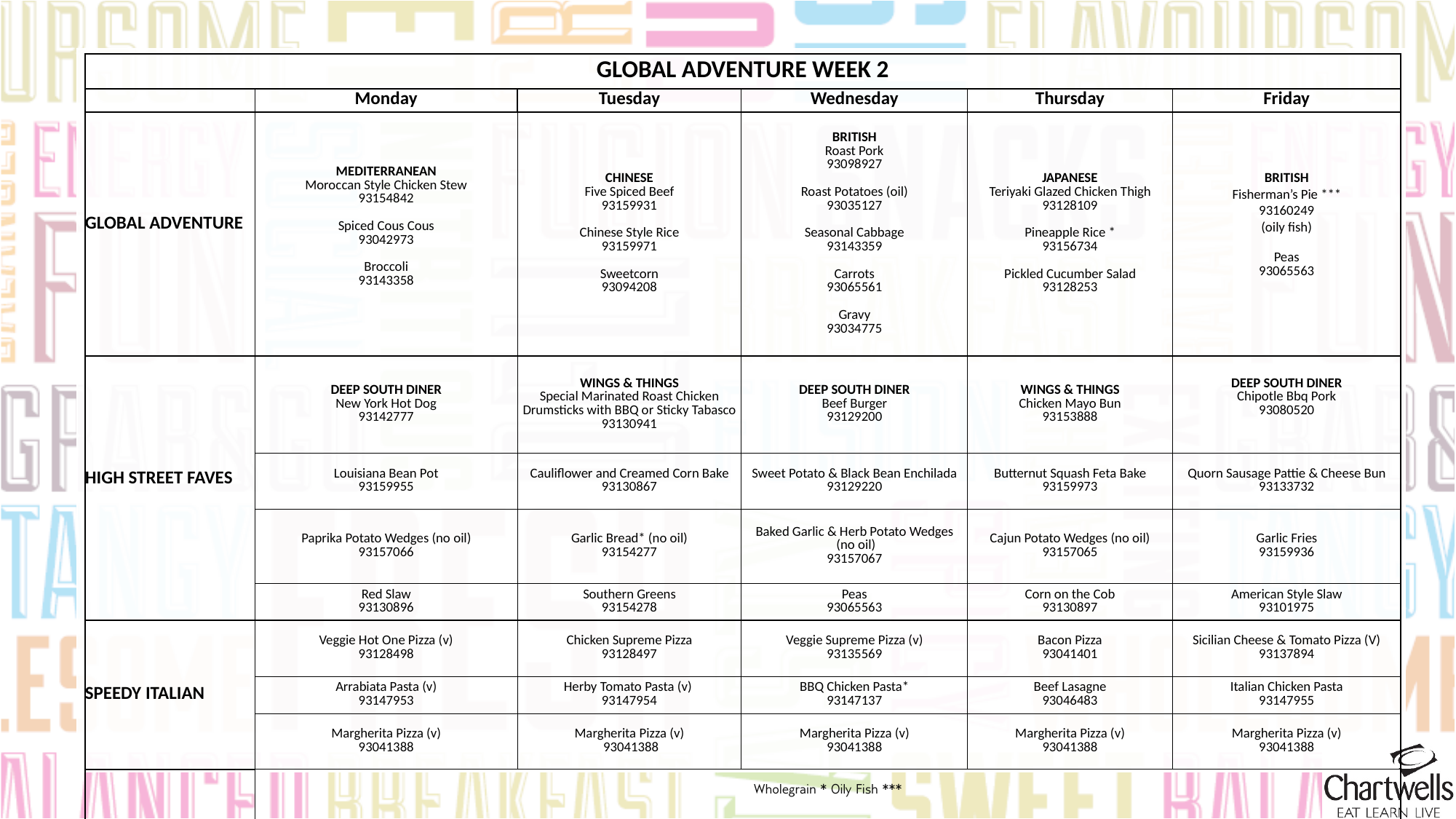

| GLOBAL ADVENTURE WEEK 2 |  |  |  |  |  |
| --- | --- | --- | --- | --- | --- |
|  | Monday | Tuesday | Wednesday | Thursday | Friday |
| GLOBAL ADVENTURE | MEDITERRANEAN Moroccan Style Chicken Stew 93154842 Spiced Cous Cous 93042973 Broccoli 93143358 | CHINESE Five Spiced Beef 93159931 Chinese Style Rice 93159971 Sweetcorn 93094208 | BRITISH Roast Pork 93098927 Roast Potatoes (oil) 93035127 Seasonal Cabbage 93143359 Carrots 93065561 Gravy 93034775 | JAPANESE Teriyaki Glazed Chicken Thigh 93128109 Pineapple Rice \* 93156734 Pickled Cucumber Salad 93128253 | BRITISH Fisherman’s Pie \*\*\* 93160249 (oily fish) Peas 93065563 |
| HIGH STREET FAVES | DEEP SOUTH DINER New York Hot Dog 93142777 | WINGS & THINGS Special Marinated Roast Chicken Drumsticks with BBQ or Sticky Tabasco 93130941 | DEEP SOUTH DINER Beef Burger 93129200 | WINGS & THINGS Chicken Mayo Bun 93153888 | DEEP SOUTH DINER Chipotle Bbq Pork 93080520 |
|  | Louisiana Bean Pot 93159955 | Cauliflower and Creamed Corn Bake 93130867 | Sweet Potato & Black Bean Enchilada 93129220 | Butternut Squash Feta Bake 93159973 | Quorn Sausage Pattie & Cheese Bun 93133732 |
|  | Paprika Potato Wedges (no oil) 93157066 | Garlic Bread\* (no oil) 93154277 | Baked Garlic & Herb Potato Wedges (no oil) 93157067 | Cajun Potato Wedges (no oil) 93157065 | Garlic Fries 93159936 |
|  | Red Slaw 93130896 | Southern Greens 93154278 | Peas 93065563 | Corn on the Cob 93130897 | American Style Slaw 93101975 |
| SPEEDY ITALIAN | Veggie Hot One Pizza (v) 93128498 | Chicken Supreme Pizza 93128497 | Veggie Supreme Pizza (v) 93135569 | Bacon Pizza 93041401 | Sicilian Cheese & Tomato Pizza (V) 93137894 |
|  | Arrabiata Pasta (v) 93147953 | Herby Tomato Pasta (v) 93147954 | BBQ Chicken Pasta\* 93147137 | Beef Lasagne 93046483 | Italian Chicken Pasta 93147955 |
|  | Margherita Pizza (v) 93041388 | Margherita Pizza (v) 93041388 | Margherita Pizza (v) 93041388 | Margherita Pizza (v) 93041388 | Margherita Pizza (v) 93041388 |
|  | Wholegrain \* Oily Fish \*\*\* |  |  |  |  |